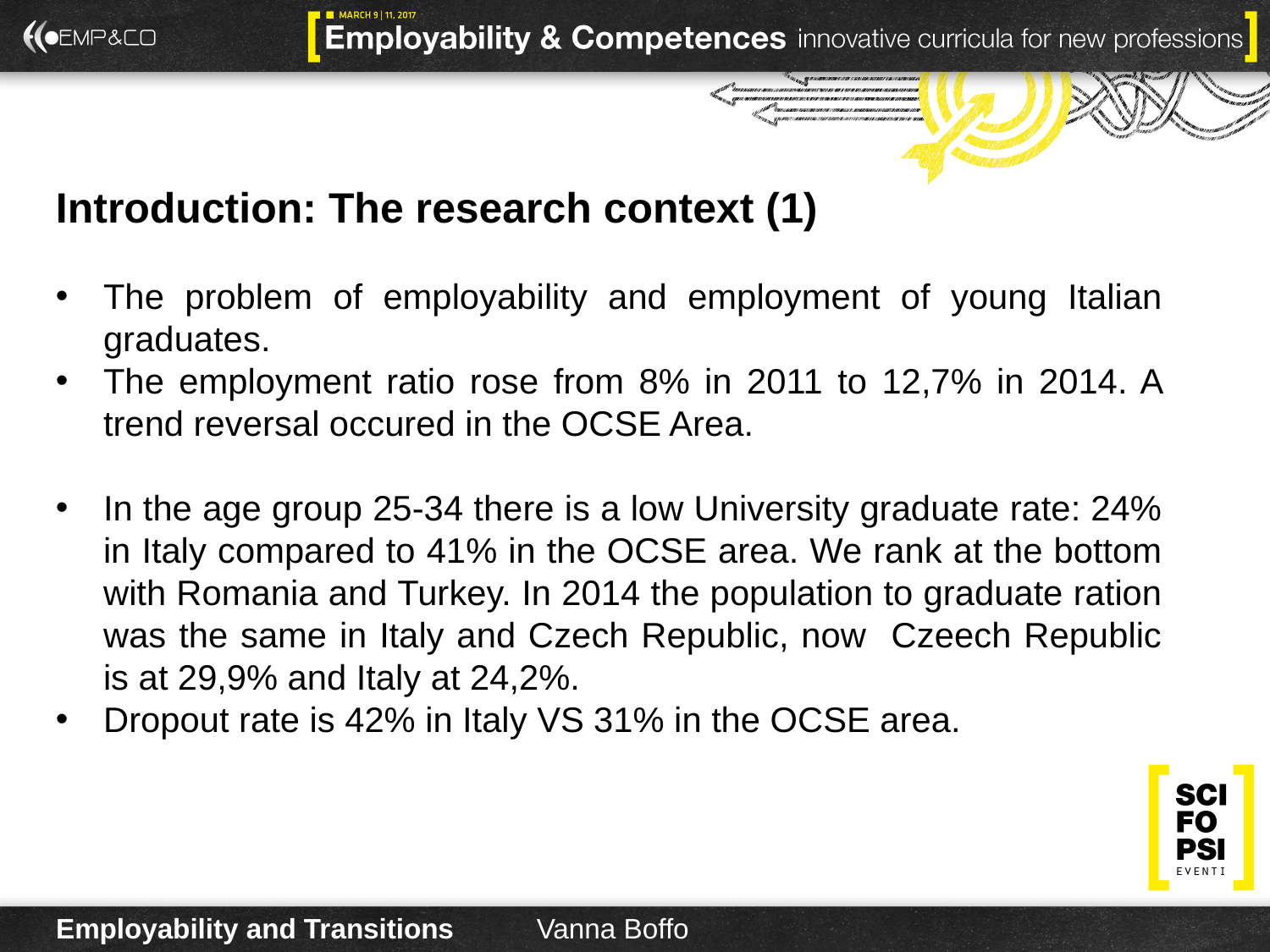

Introduction: The research context (1)

The problem of employability and employment of young Italian graduates.
The employment ratio rose from 8% in 2011 to 12,7% in 2014. A trend reversal occured in the OCSE Area.

In the age group 25-34 there is a low University graduate rate: 24% in Italy compared to 41% in the OCSE area. We rank at the bottom with Romania and Turkey. In 2014 the population to graduate ration was the same in Italy and Czech Republic, now  Czeech Republic is at 29,9% and Italy at 24,2%.
Dropout rate is 42% in Italy VS 31% in the OCSE area.

Employability and Transitions
Vanna Boffo